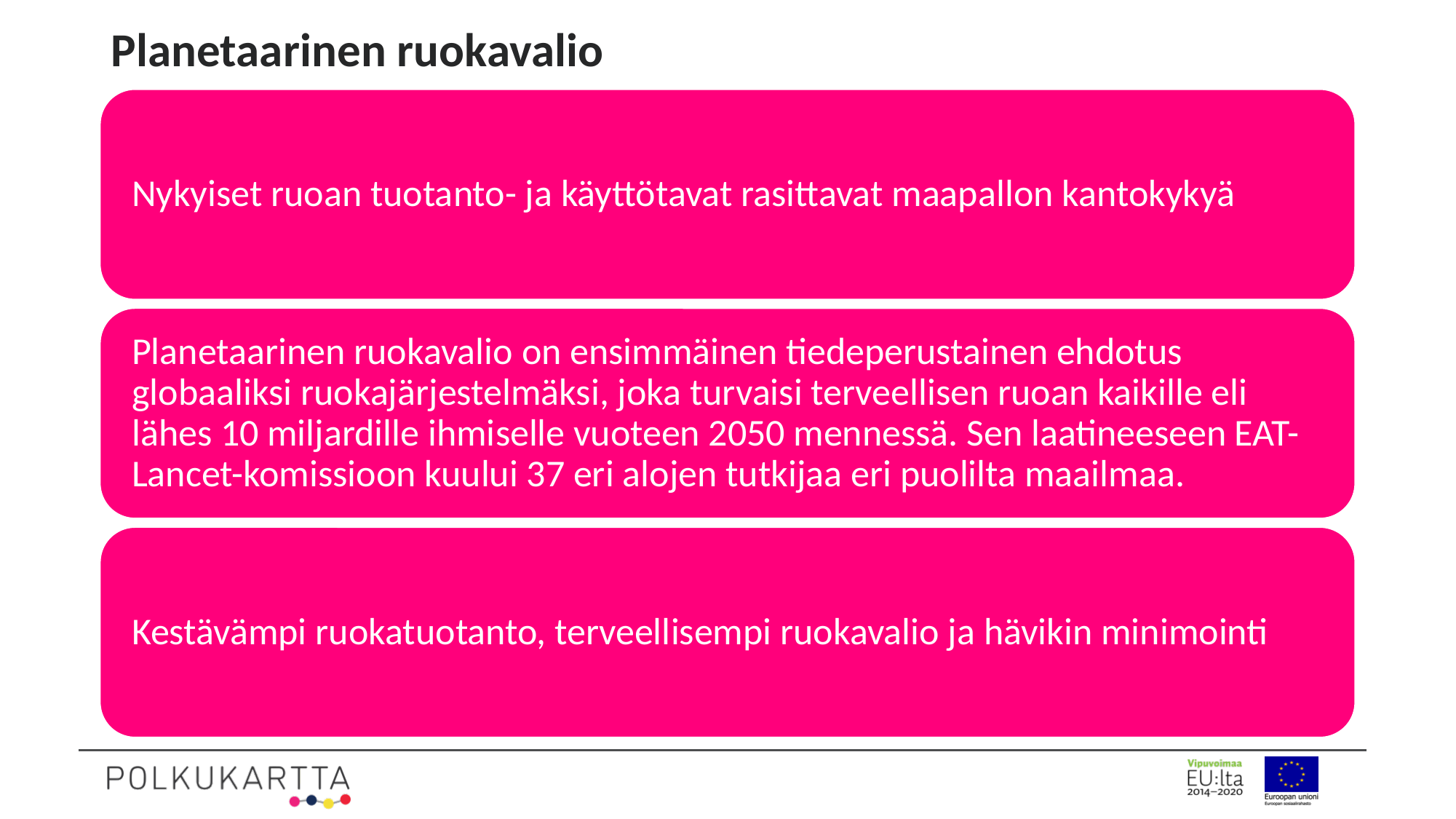

# Planetaarinen ruokavalio
Nykyiset ruoan tuotanto- ja käyttötavat rasittavat maapallon kantokykyä
Planetaarinen ruokavalio on ensimmäinen tiedeperustainen ehdotus globaaliksi ruokajärjestelmäksi, joka turvaisi terveellisen ruoan kaikille eli lähes 10 miljardille ihmiselle vuoteen 2050 mennessä. Sen laatineeseen EAT-Lancet-komissioon kuului 37 eri alojen tutkijaa eri puolilta maailmaa.
Kestävämpi ruokatuotanto, terveellisempi ruokavalio ja hävikin minimointi